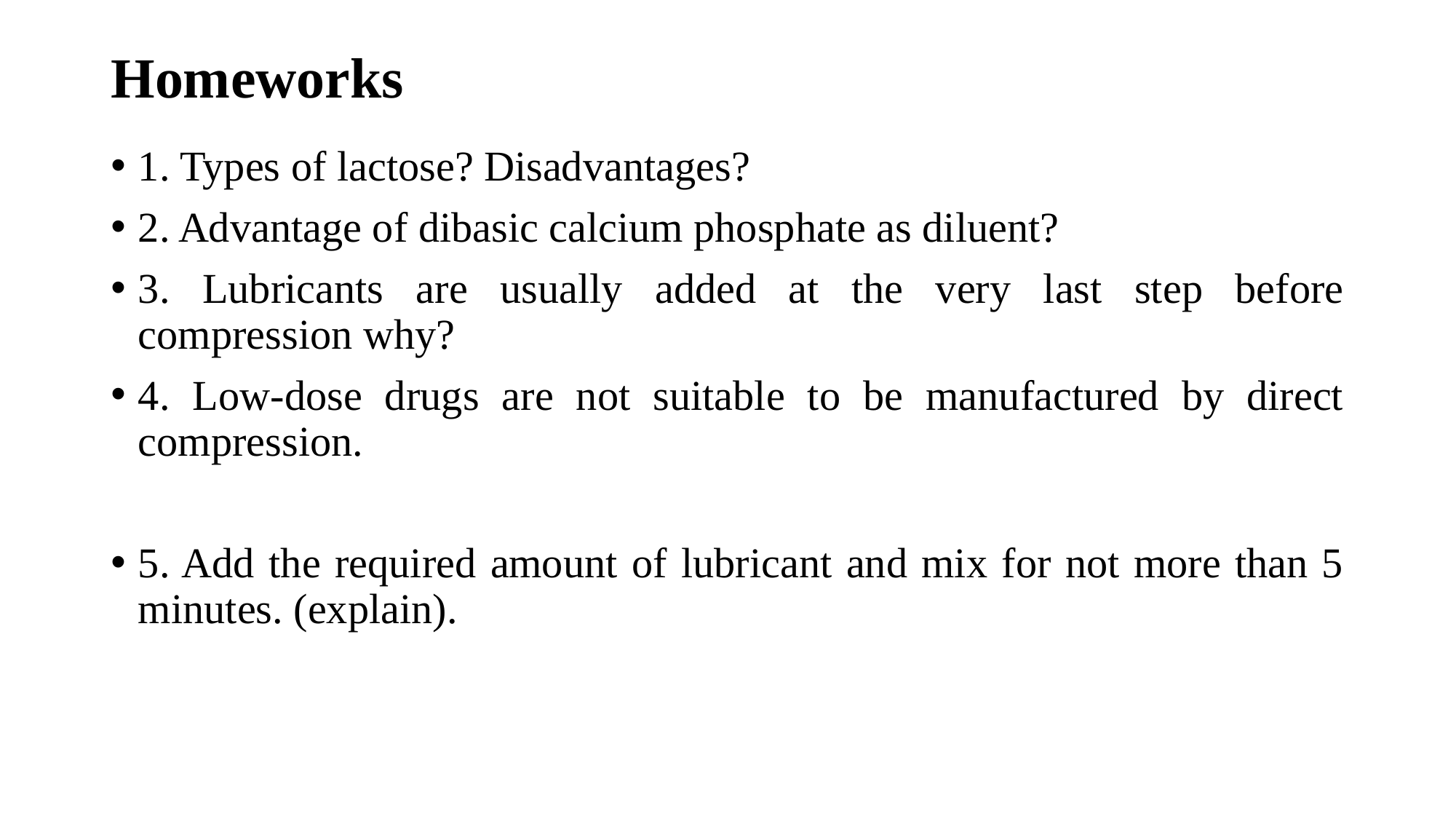

# Homeworks
1. Types of lactose? Disadvantages?
2. Advantage of dibasic calcium phosphate as diluent?
3. Lubricants are usually added at the very last step before compression why?
4. Low-dose drugs are not suitable to be manufactured by direct compression.

5. Add the required amount of lubricant and mix for not more than 5 minutes. (explain).